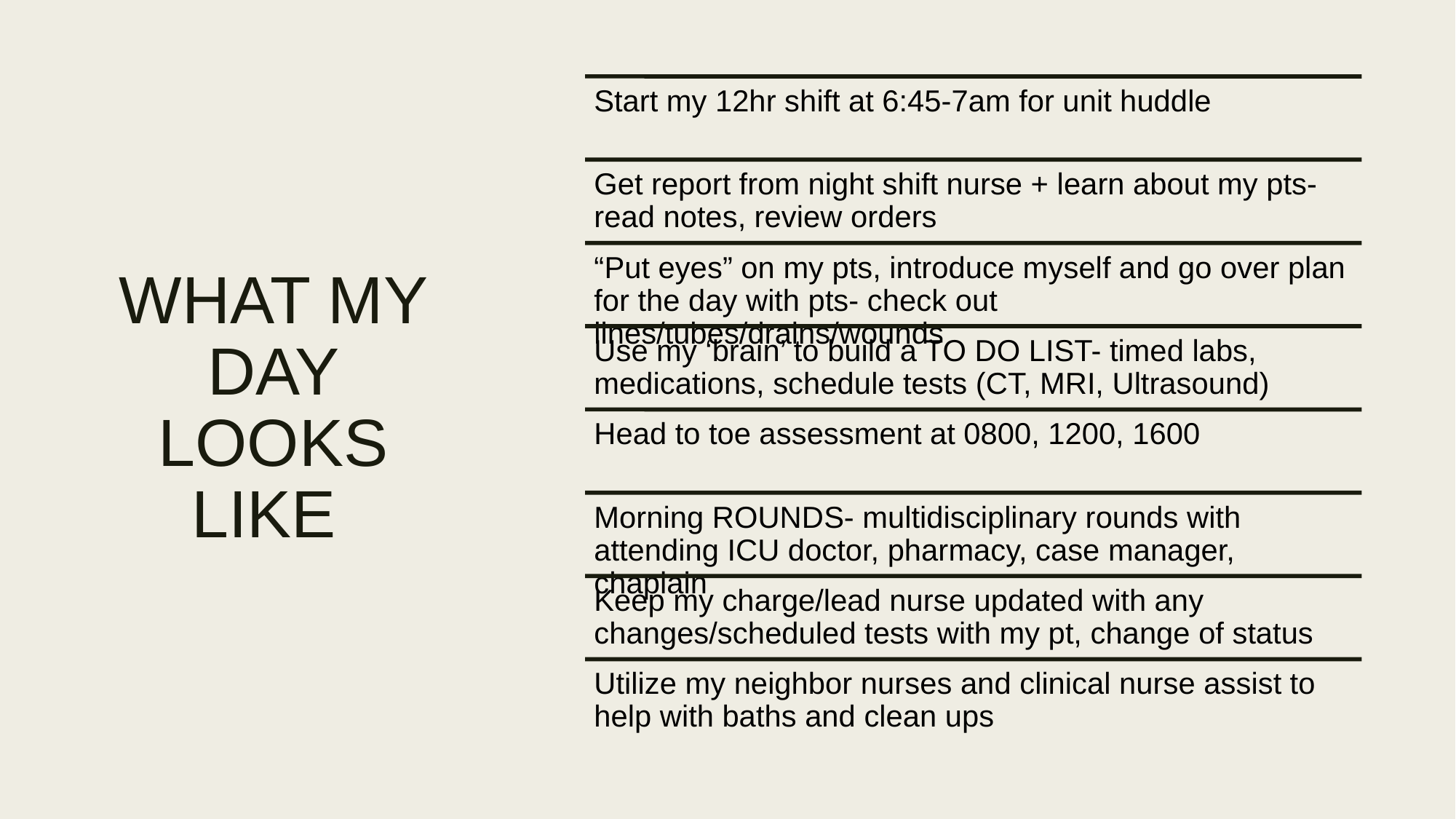

# WHAT MY DAY LOOKS LIKE
Start my 12hr shift at 6:45-7am for unit huddle
Get report from night shift nurse + learn about my pts- read notes, review orders
“Put eyes” on my pts, introduce myself and go over plan for the day with pts- check out lines/tubes/drains/wounds
Use my ‘brain’ to build a TO DO LIST- timed labs, medications, schedule tests (CT, MRI, Ultrasound)
Head to toe assessment at 0800, 1200, 1600
Morning ROUNDS- multidisciplinary rounds with attending ICU doctor, pharmacy, case manager, chaplain
Keep my charge/lead nurse updated with any changes/scheduled tests with my pt, change of status
Utilize my neighbor nurses and clinical nurse assist to help with baths and clean ups